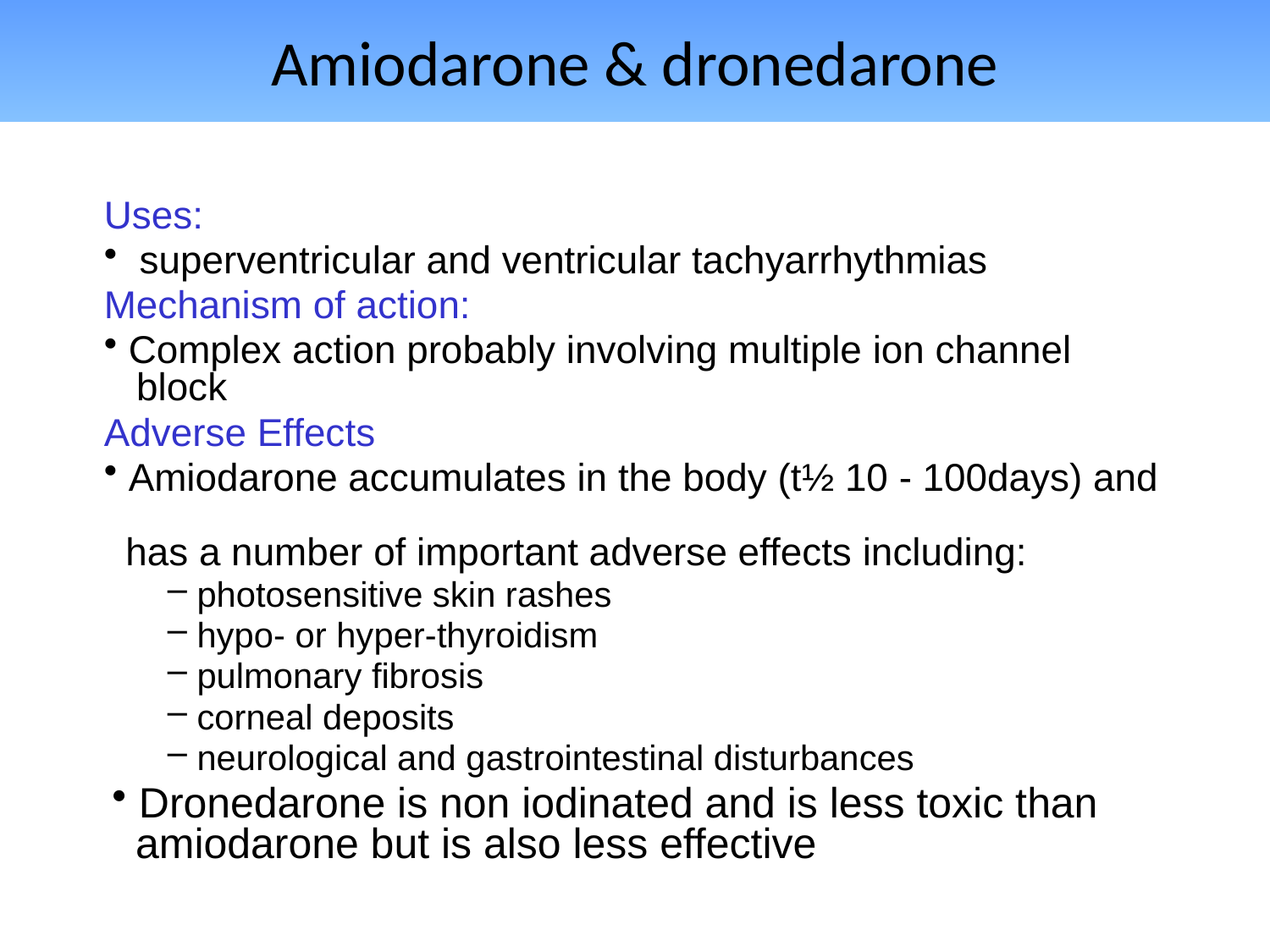

# Amiodarone & dronedarone
Uses:
  superventricular and ventricular tachyarrhythmias
Mechanism of action:
 Complex action probably involving multiple ion channel
   block
Adverse Effects
 Amiodarone accumulates in the body (t½ 10 - 100days) and
  has a number of important adverse effects including:
 photosensitive skin rashes
 hypo- or hyper-thyroidism
 pulmonary fibrosis
 corneal deposits
 neurological and gastrointestinal disturbances
 Dronedarone is non iodinated and is less toxic than
  amiodarone but is also less effective